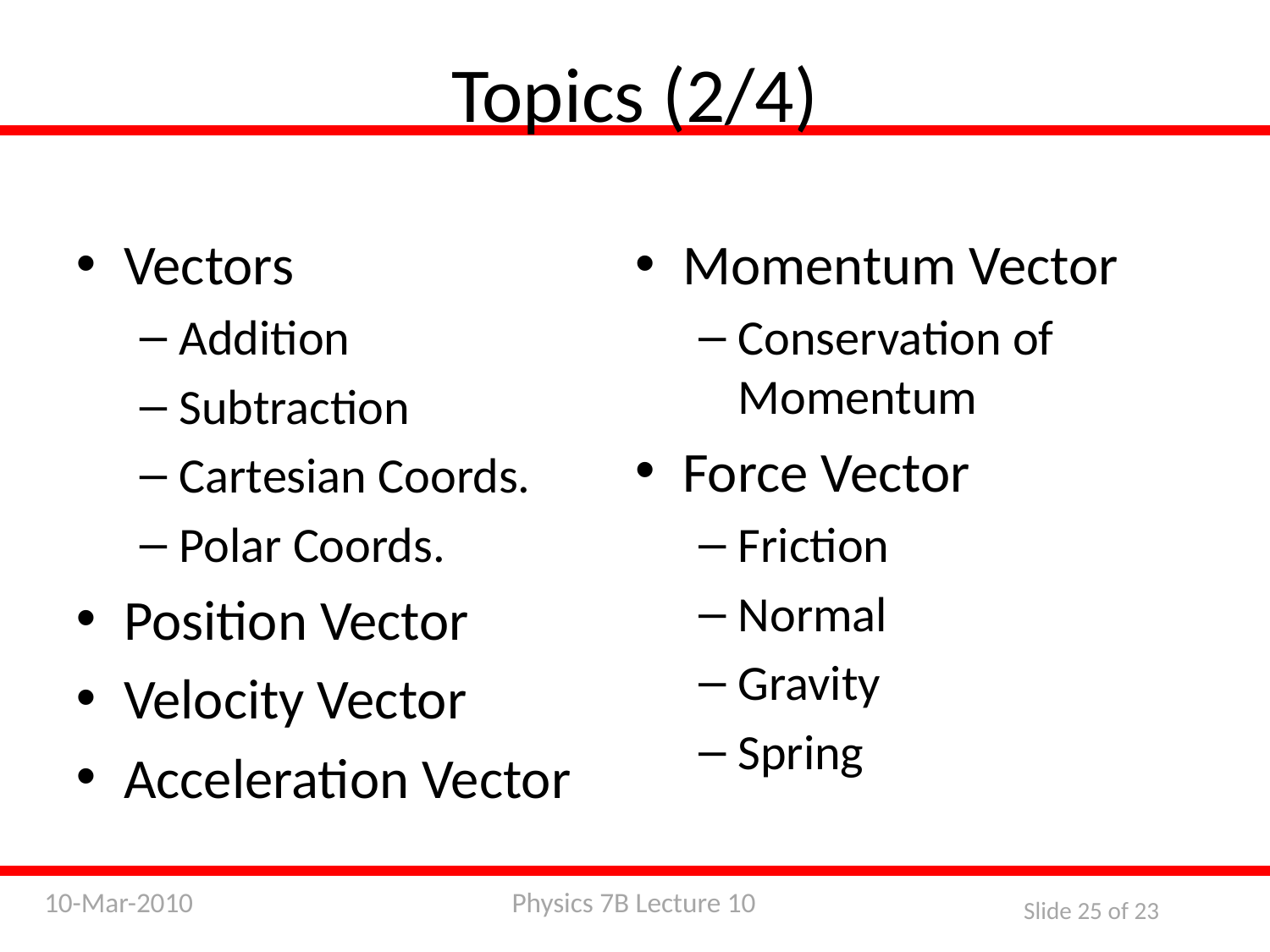

Topics (2/4)
Vectors
Addition
Subtraction
Cartesian Coords.
Polar Coords.
Position Vector
Velocity Vector
Acceleration Vector
Momentum Vector
Conservation of Momentum
Force Vector
Friction
Normal
Gravity
Spring